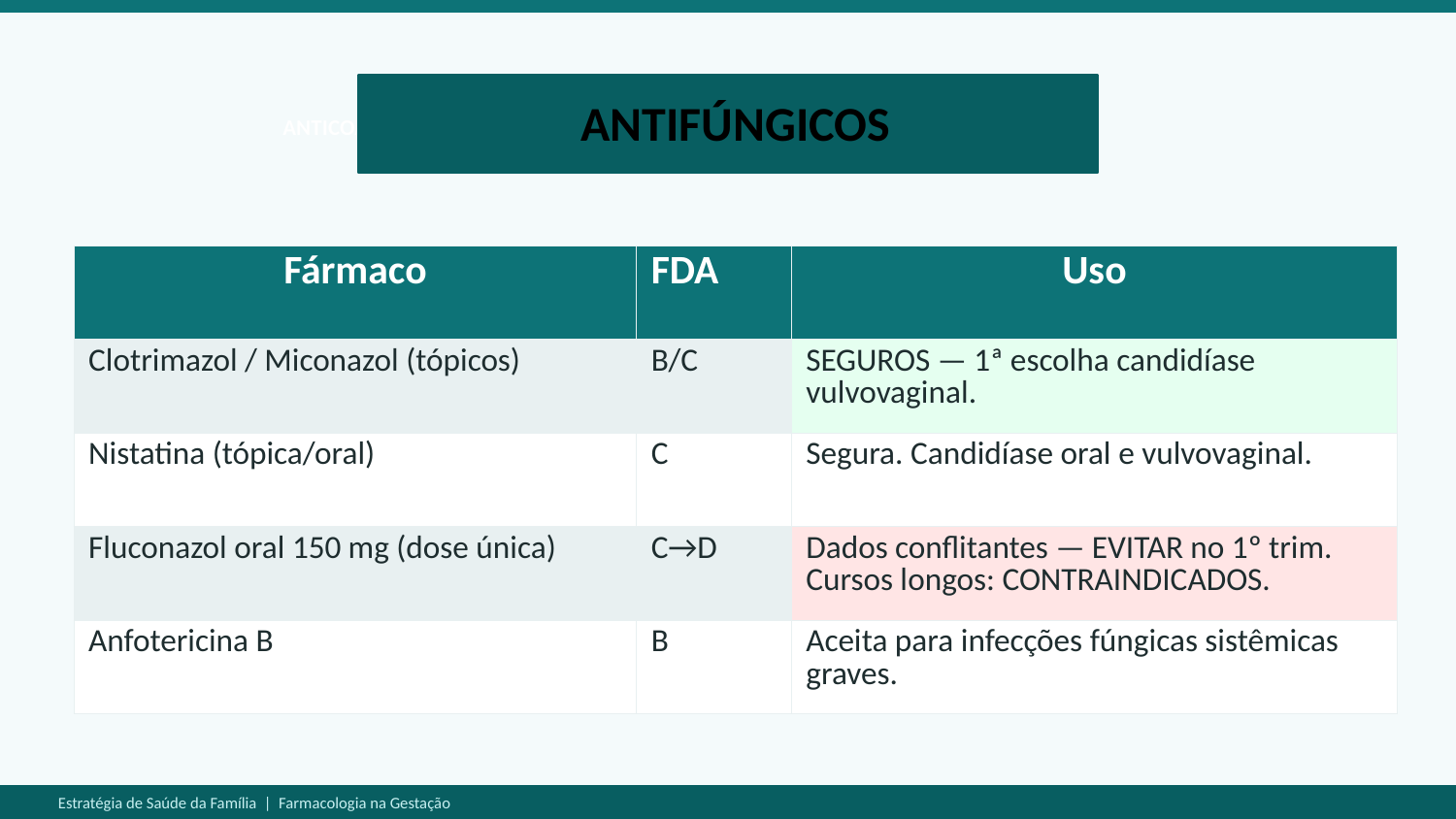

ANTIFÚNGICOS
ANTICOAGULANTES
| Fármaco | FDA | Uso |
| --- | --- | --- |
| Clotrimazol / Miconazol (tópicos) | B/C | SEGUROS — 1ª escolha candidíase vulvovaginal. |
| Nistatina (tópica/oral) | C | Segura. Candidíase oral e vulvovaginal. |
| Fluconazol oral 150 mg (dose única) | C→D | Dados conflitantes — EVITAR no 1º trim. Cursos longos: CONTRAINDICADOS. |
| Anfotericina B | B | Aceita para infecções fúngicas sistêmicas graves. |

Estratégia de Saúde da Família  |  Farmacologia na Gestação